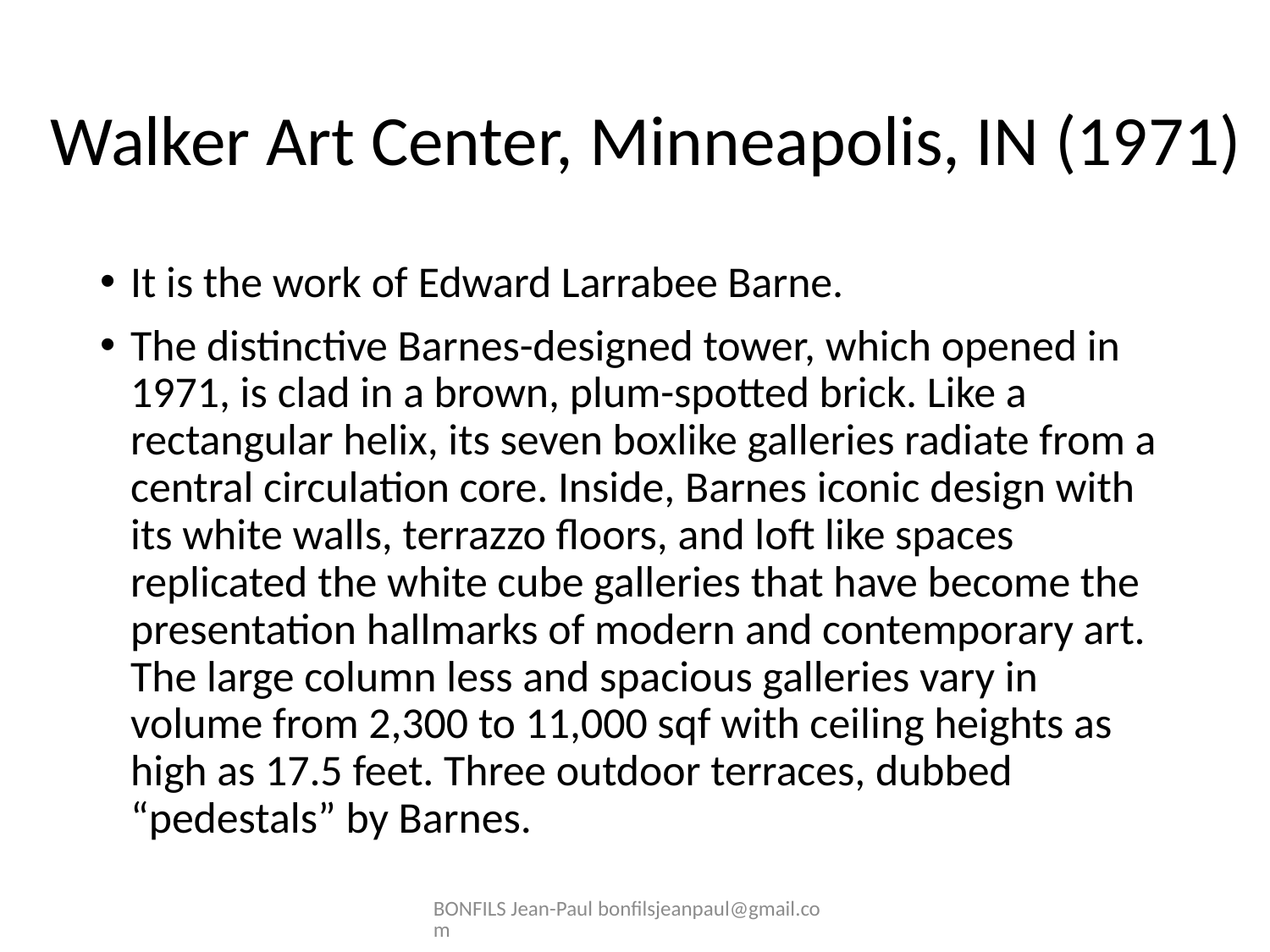

# Walker Art Center, Minneapolis, IN (1971)
It is the work of Edward Larrabee Barne.
The distinctive Barnes-designed tower, which opened in 1971, is clad in a brown, plum-spotted brick. Like a rectangular helix, its seven boxlike galleries radiate from a central circulation core. Inside, Barnes iconic design with its white walls, terrazzo floors, and loft like spaces replicated the white cube galleries that have become the presentation hallmarks of modern and contemporary art. The large column less and spacious galleries vary in volume from 2,300 to 11,000 sqf with ceiling heights as high as 17.5 feet. Three outdoor terraces, dubbed “pedestals” by Barnes.
BONFILS Jean-Paul bonfilsjeanpaul@gmail.com